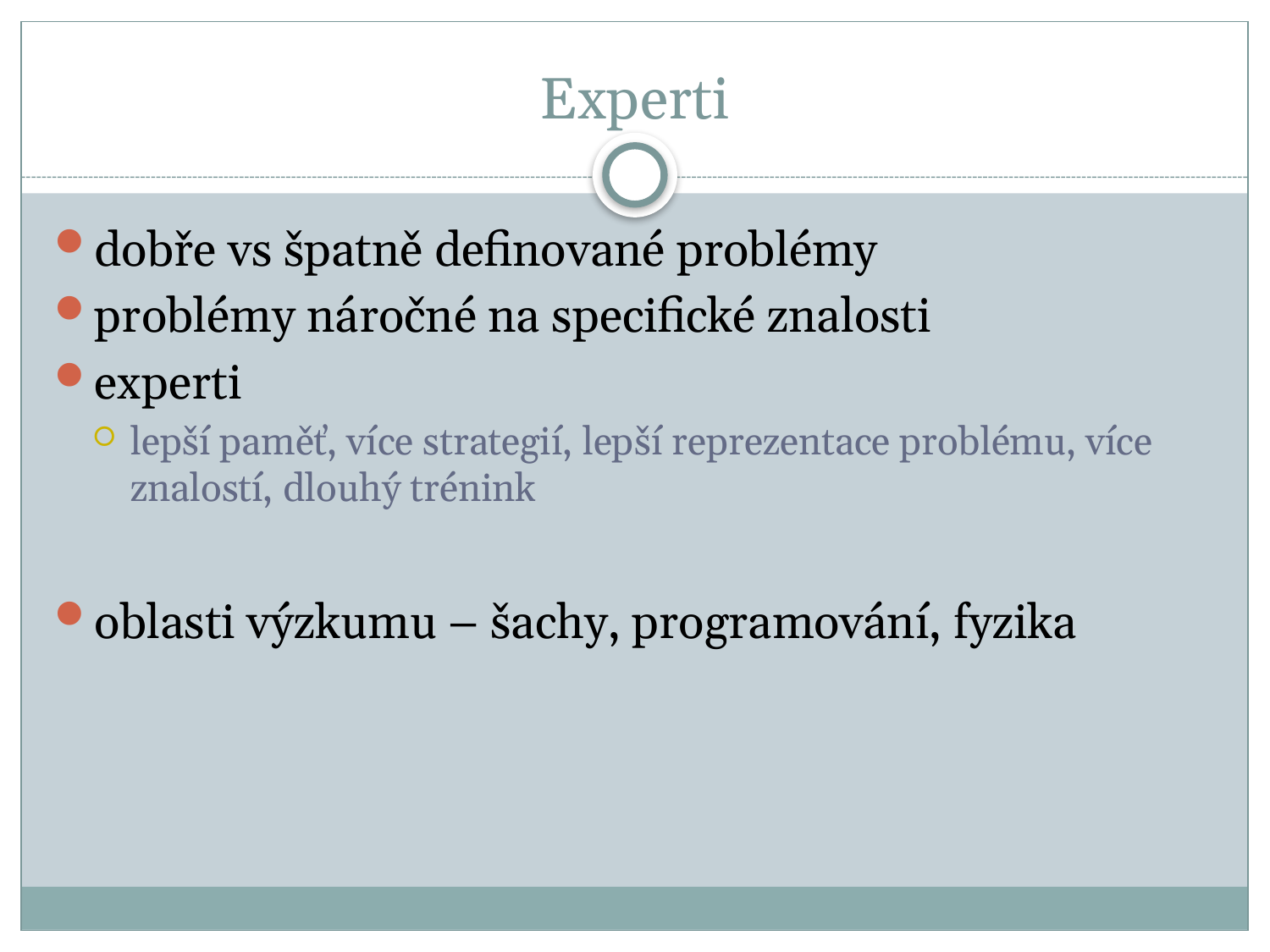

# Experti
dobře vs špatně definované problémy
problémy náročné na specifické znalosti
experti
lepší paměť, více strategií, lepší reprezentace problému, více znalostí, dlouhý trénink

oblasti výzkumu – šachy, programování, fyzika